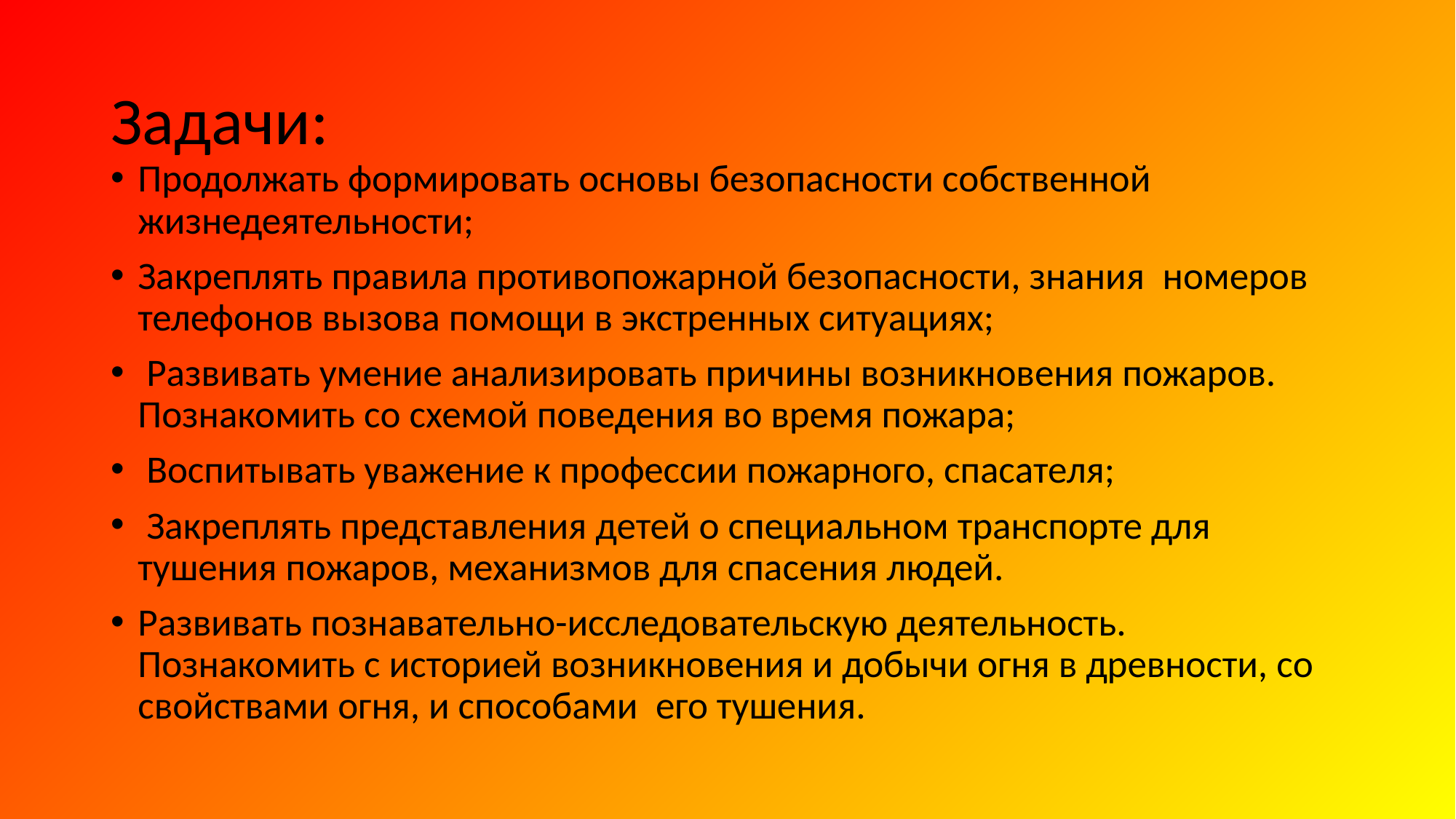

# Задачи:
Продолжать формировать основы безопасности собственной жизнедеятельности;
Закреплять правила противопожарной безопасности, знания  номеров телефонов вызова помощи в экстренных ситуациях;
 Развивать умение анализировать причины возникновения пожаров. Познакомить со схемой поведения во время пожара;
 Воспитывать уважение к профессии пожарного, спасателя;
 Закреплять представления детей о специальном транспорте для тушения пожаров, механизмов для спасения людей.
Развивать познавательно-исследовательскую деятельность. Познакомить с историей возникновения и добычи огня в древности, со свойствами огня, и способами  его тушения.